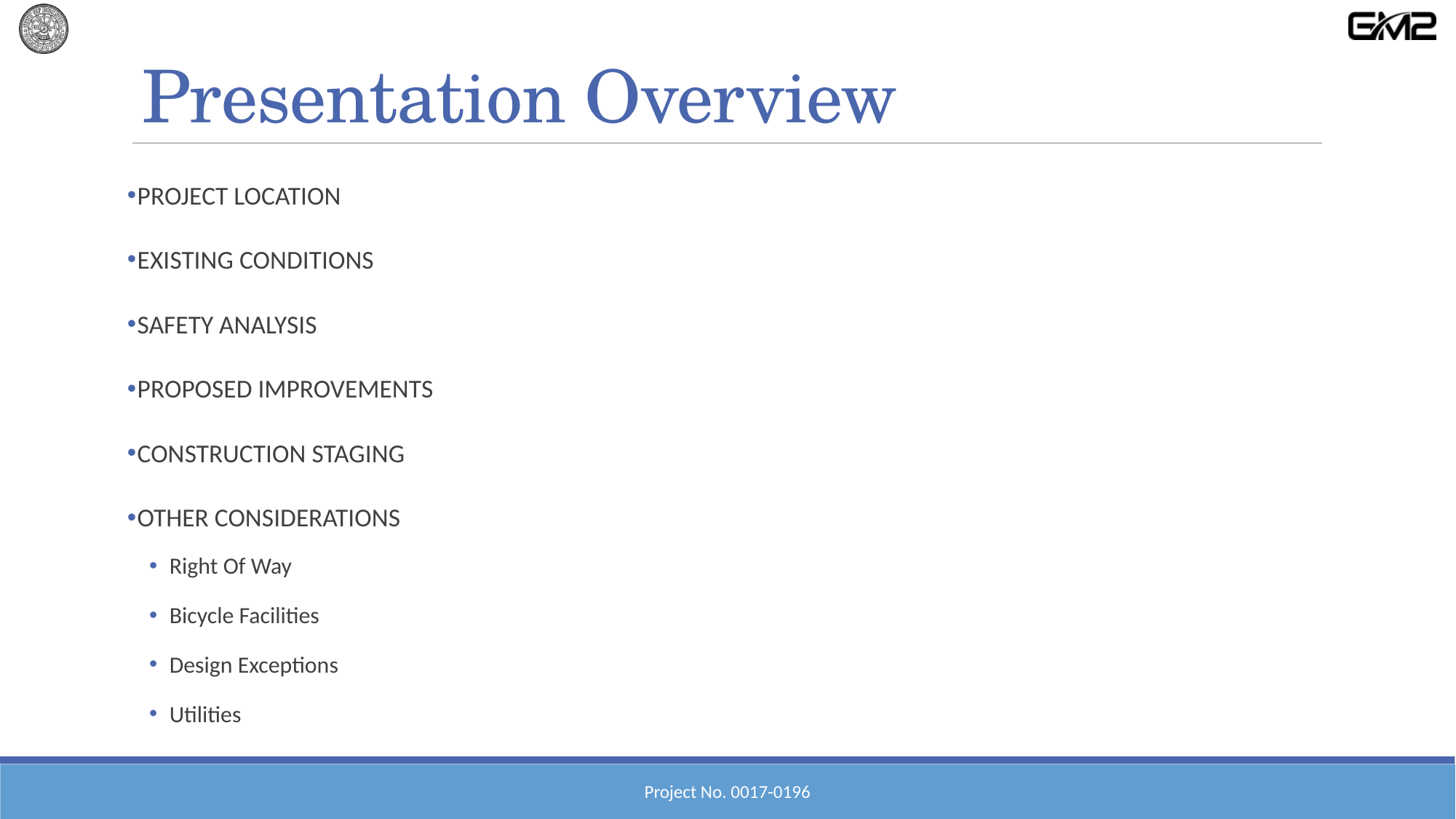

# Presentation Overview
PROJECT LOCATION
EXISTING CONDITIONS
SAFETY ANALYSIS
PROPOSED IMPROVEMENTS
CONSTRUCTION STAGING
OTHER CONSIDERATIONS
Right Of Way
Bicycle Facilities
Design Exceptions
Utilities
Project No. 0017-0196